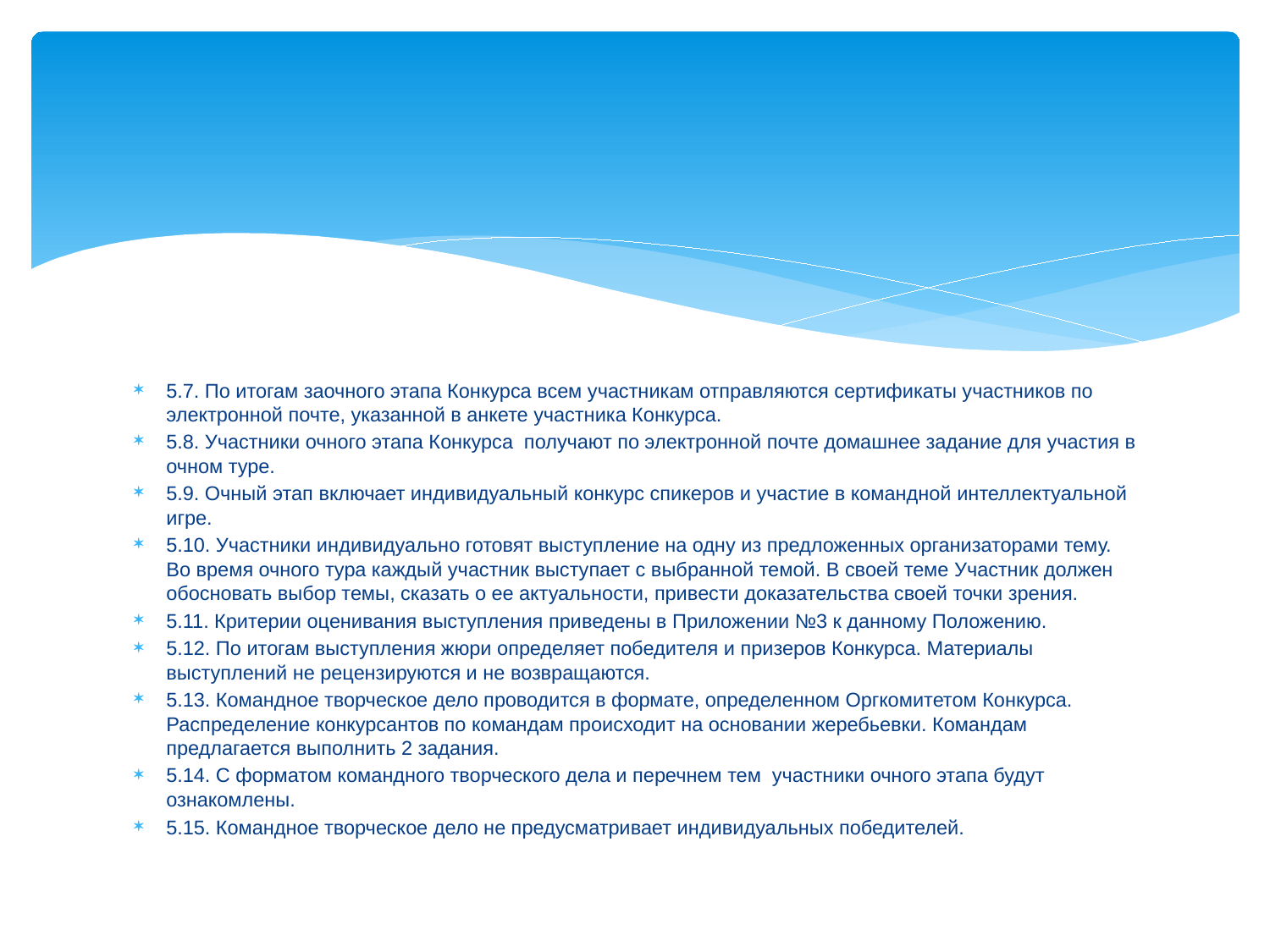

#
5.7. По итогам заочного этапа Конкурса всем участникам отправляются сертификаты участников по электронной почте, указанной в анкете участника Конкурса.
5.8. Участники очного этапа Конкурса  получают по электронной почте домашнее задание для участия в очном туре.
5.9. Очный этап включает индивидуальный конкурс спикеров и участие в командной интеллектуальной игре.
5.10. Участники индивидуально готовят выступление на одну из предложенных организаторами тему. Во время очного тура каждый участник выступает с выбранной темой. В своей теме Участник должен обосновать выбор темы, сказать о ее актуальности, привести доказательства своей точки зрения.
5.11. Критерии оценивания выступления приведены в Приложении №3 к данному Положению.
5.12. По итогам выступления жюри определяет победителя и призеров Конкурса. Материалы выступлений не рецензируются и не возвращаются.
5.13. Командное творческое дело проводится в формате, определенном Оргкомитетом Конкурса. Распределение конкурсантов по командам происходит на основании жеребьевки. Командам предлагается выполнить 2 задания.
5.14. С форматом командного творческого дела и перечнем тем  участники очного этапа будут ознакомлены.
5.15. Командное творческое дело не предусматривает индивидуальных победителей.